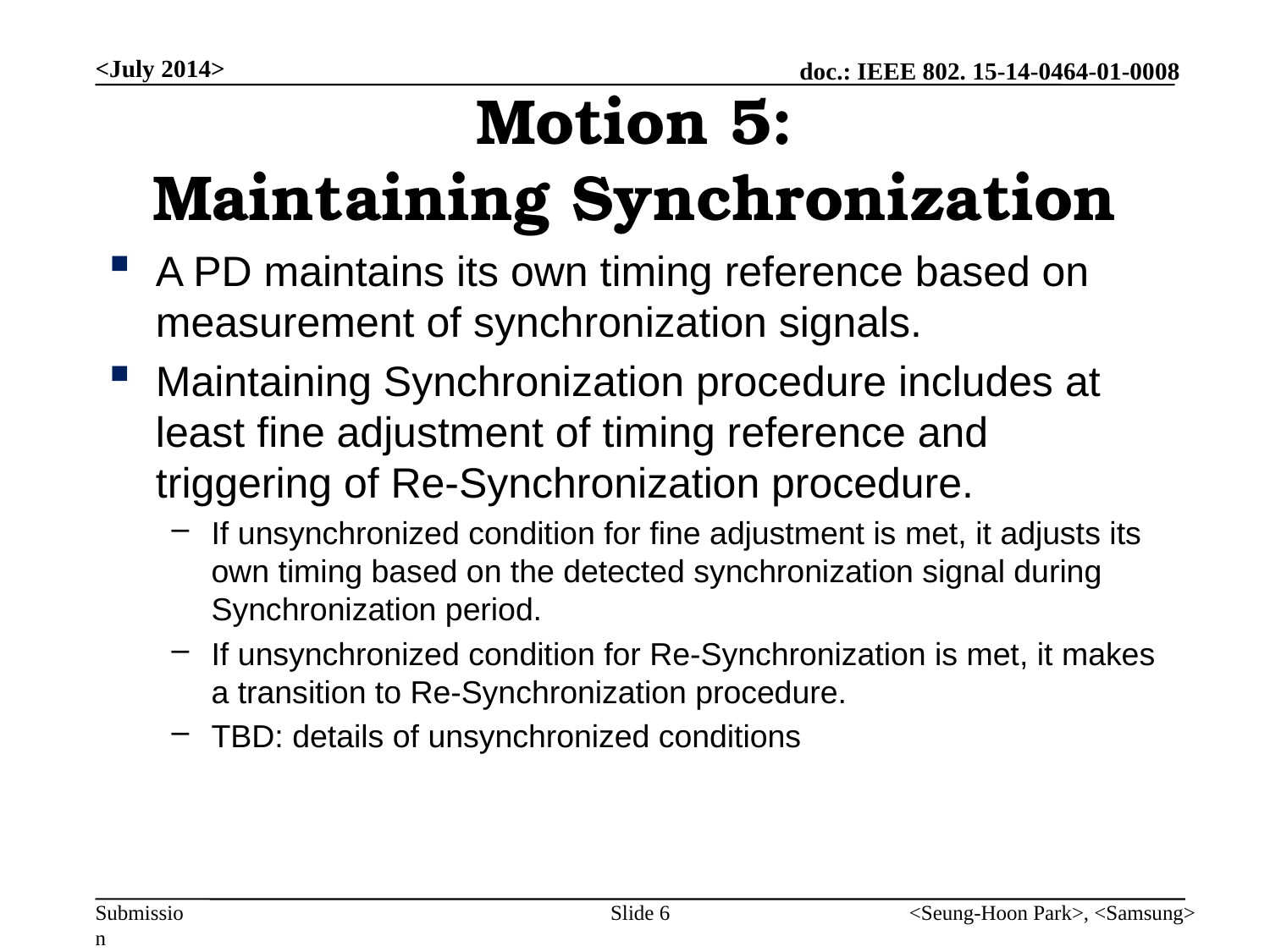

<July 2014>
# Motion 5: Maintaining Synchronization
A PD maintains its own timing reference based on measurement of synchronization signals.
Maintaining Synchronization procedure includes at least fine adjustment of timing reference and triggering of Re-Synchronization procedure.
If unsynchronized condition for fine adjustment is met, it adjusts its own timing based on the detected synchronization signal during Synchronization period.
If unsynchronized condition for Re-Synchronization is met, it makes a transition to Re-Synchronization procedure.
TBD: details of unsynchronized conditions
Slide 6
<Seung-Hoon Park>, <Samsung>